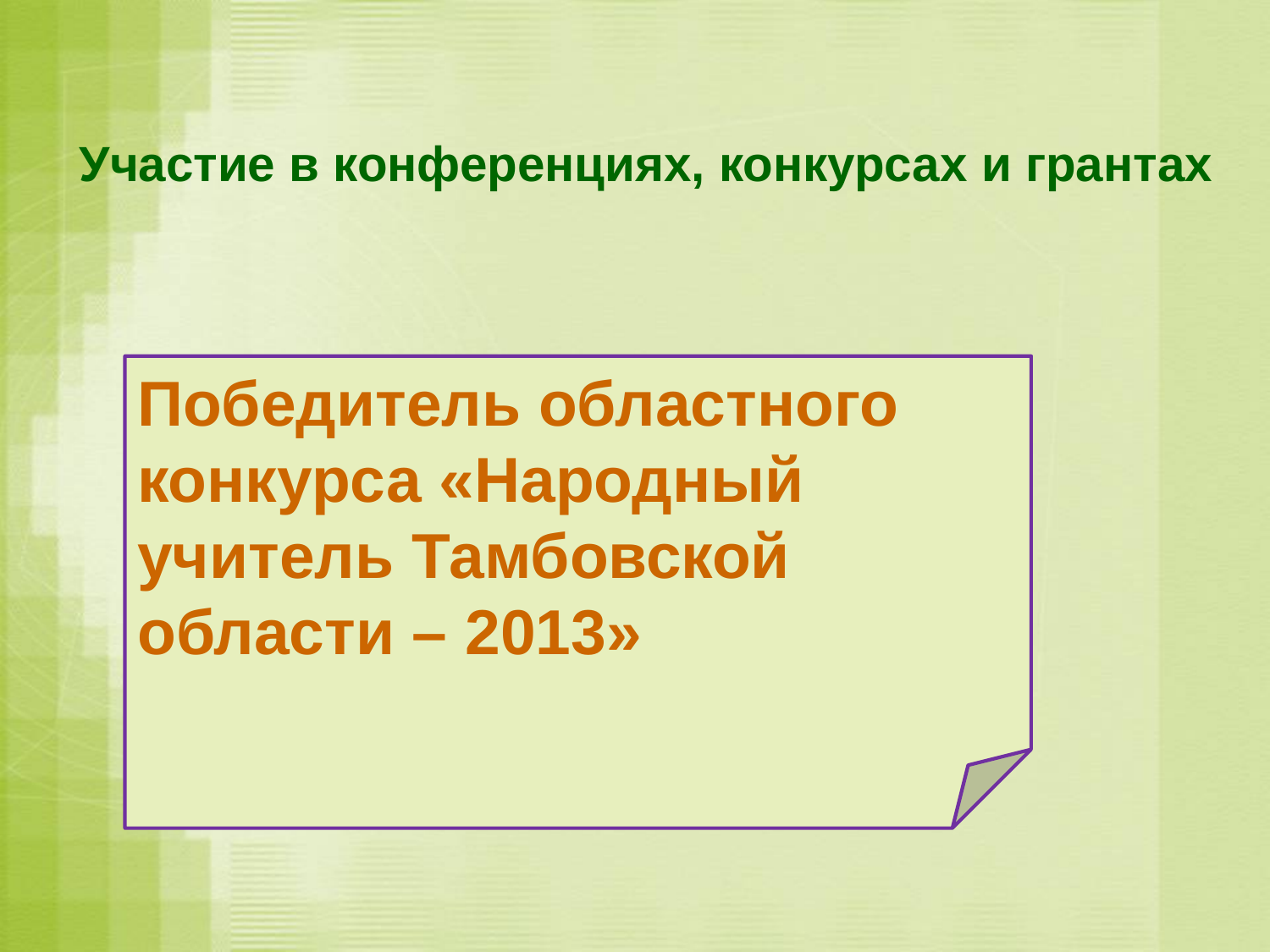

Участие в конференциях, конкурсах и грантах
Победитель областного конкурса «Народный учитель Тамбовской области – 2013»